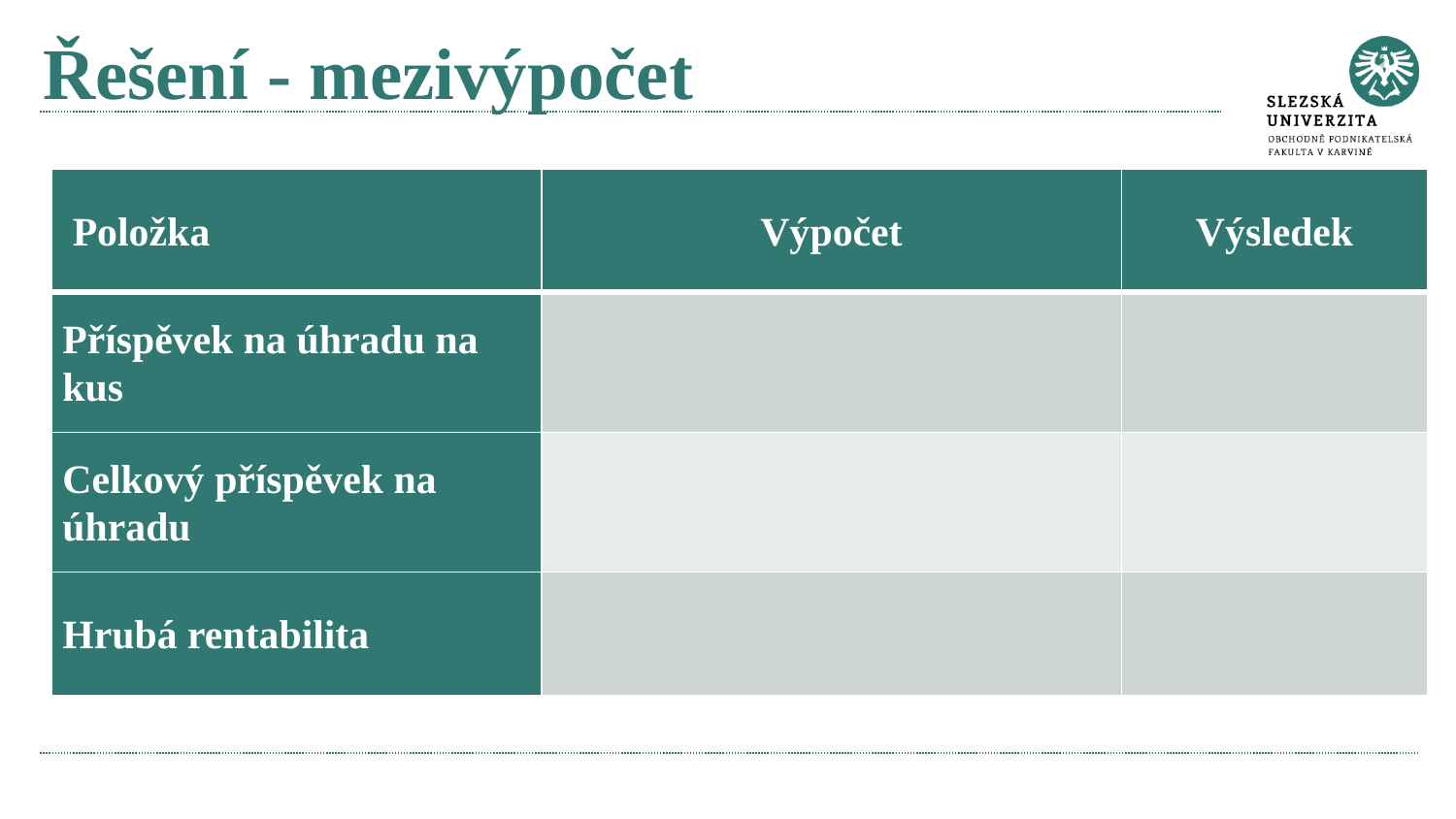

# Řešení - mezivýpočet
| Položka | Výpočet | Výsledek |
| --- | --- | --- |
| Příspěvek na úhradu na kus |  |  |
| Celkový příspěvek na úhradu |  |  |
| Hrubá rentabilita |  |  |